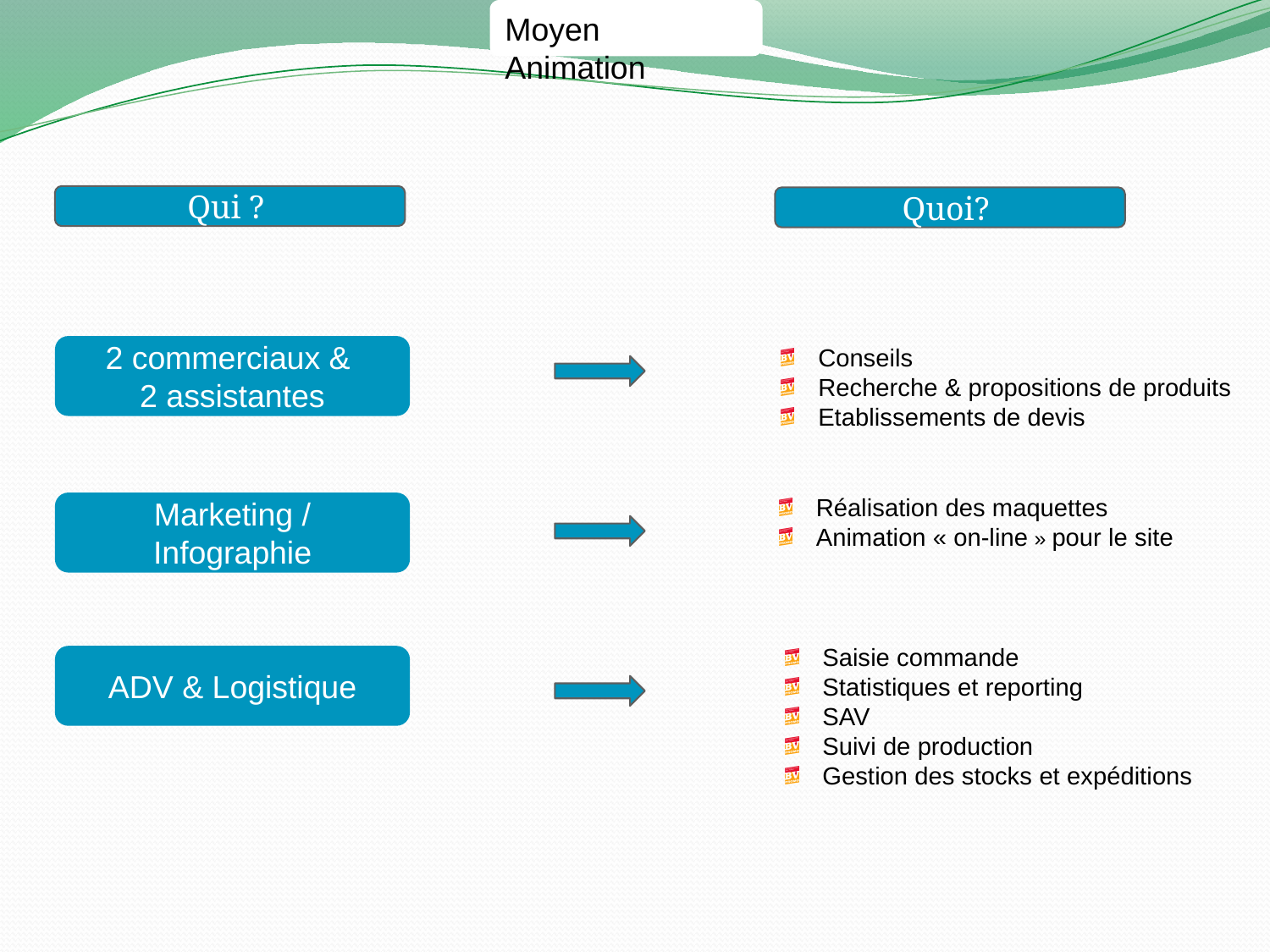

Moyen Animation
Qui ?
Quoi?
2 commerciaux &
2 assistantes
 Conseils
 Recherche & propositions de produits
 Etablissements de devis

 Réalisation des maquettes
 Animation « on-line » pour le site

Marketing / Infographie
 Saisie commande
 Statistiques et reporting
 SAV
 Suivi de production
 Gestion des stocks et expéditions

ADV & Logistique